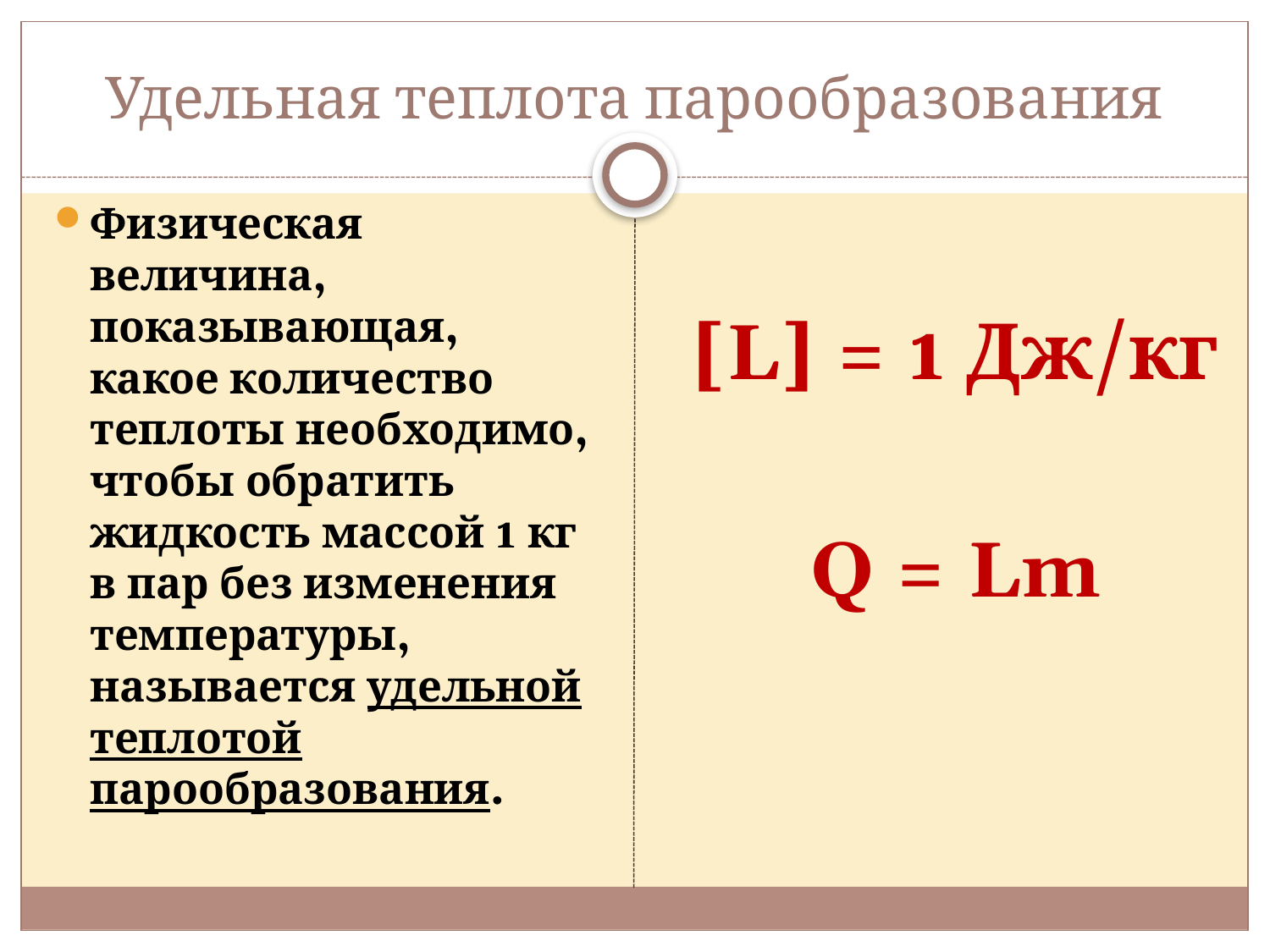

# Удельная теплота парообразования
Физическая величина, показывающая, какое количество теплоты необходимо, чтобы обратить жидкость массой 1 кг в пар без изменения температуры, называется удельной теплотой парообразования.
[L] = 1 Дж/кг

Q = Lm